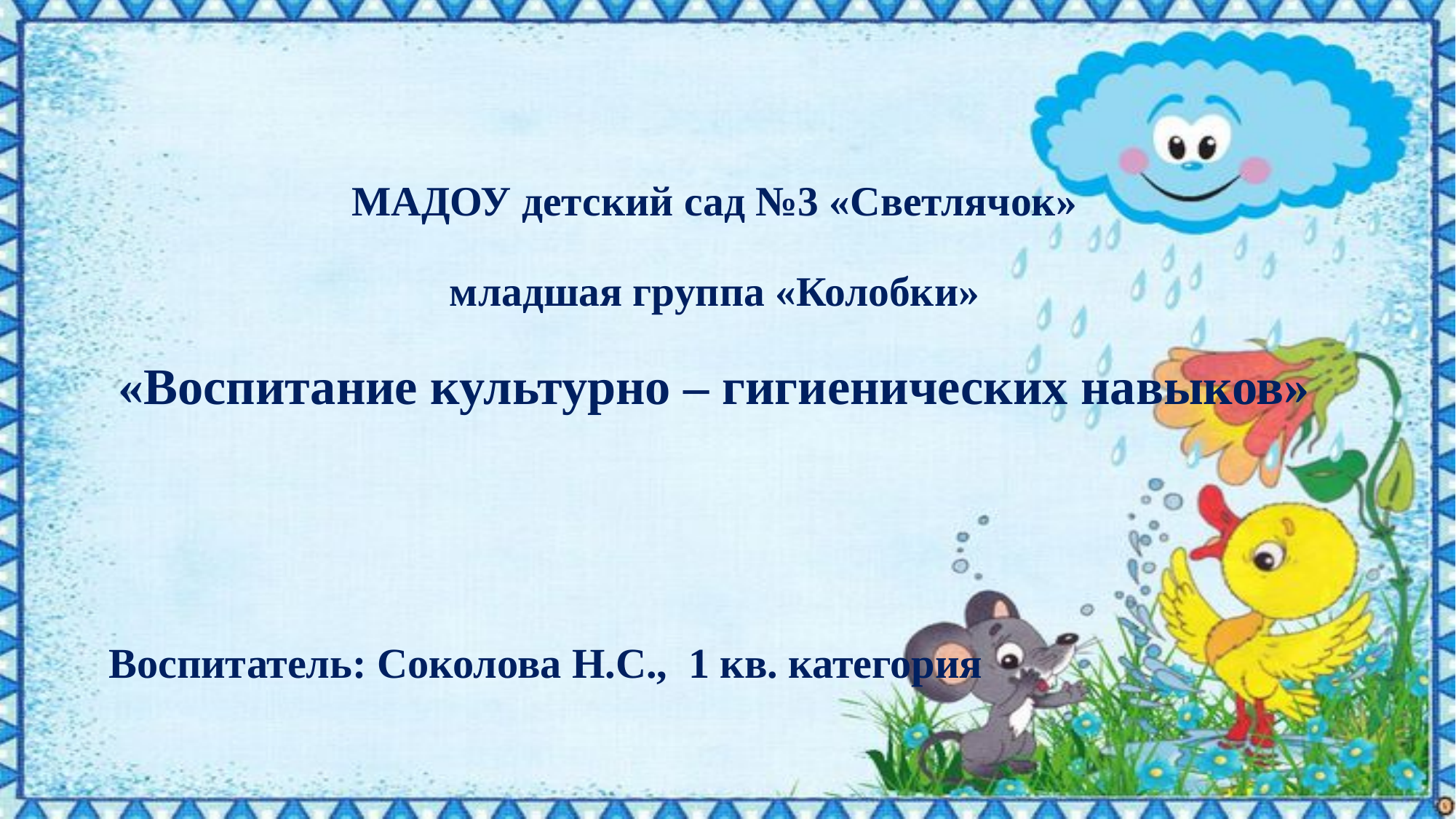

# МАДОУ детский сад №3 «Светлячок» младшая группа «Колобки» «Воспитание культурно – гигиенических навыков»
Воспитатель: Соколова Н.С.,  1 кв. категория